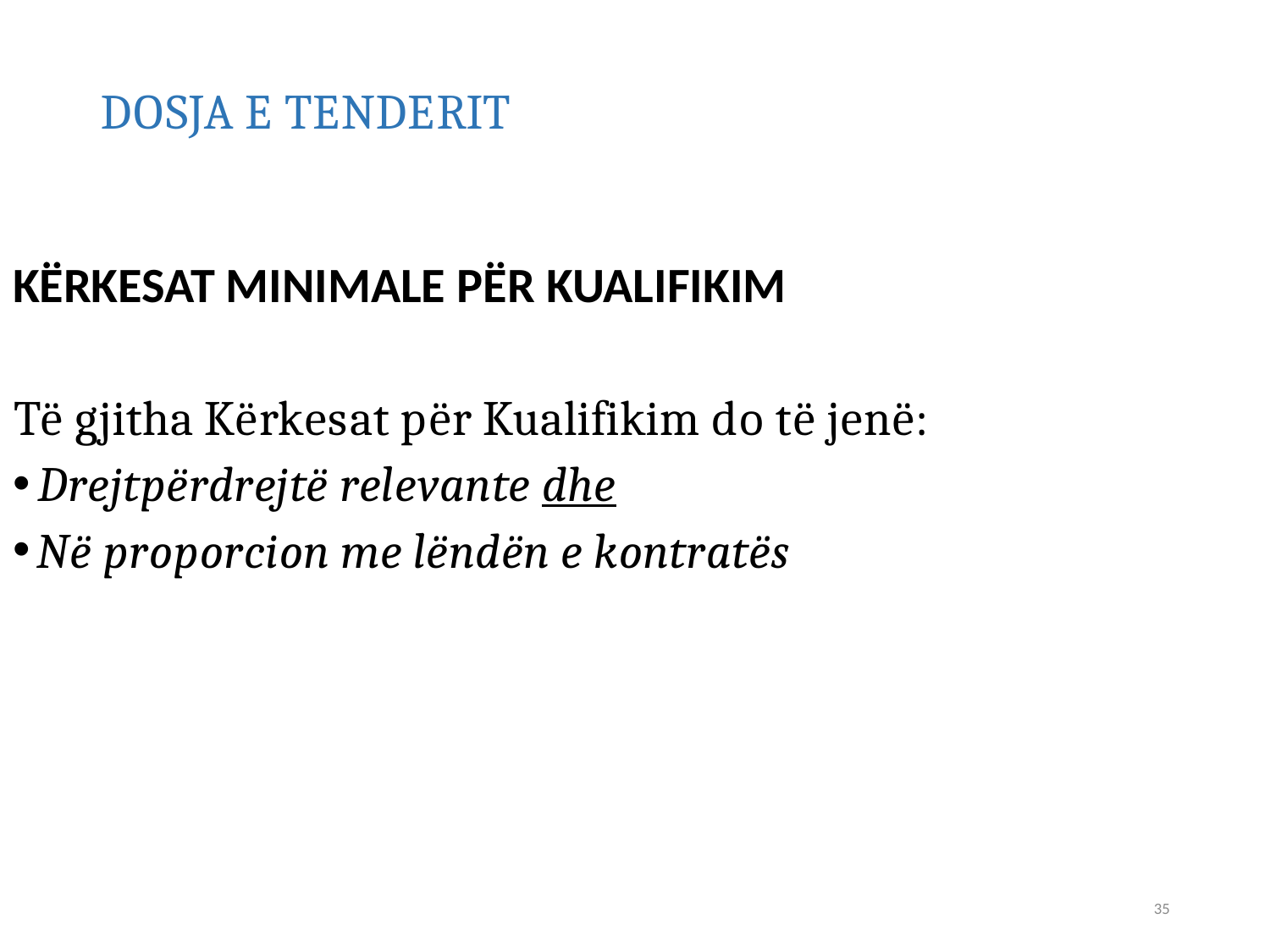

# DOSJA E TENDERIT
KËRKESAT MINIMALE PËR KUALIFIKIM

Të gjitha Kërkesat për Kualifikim do të jenë:
Drejtpërdrejtë relevante dhe
Në proporcion me lëndën e kontratës

35